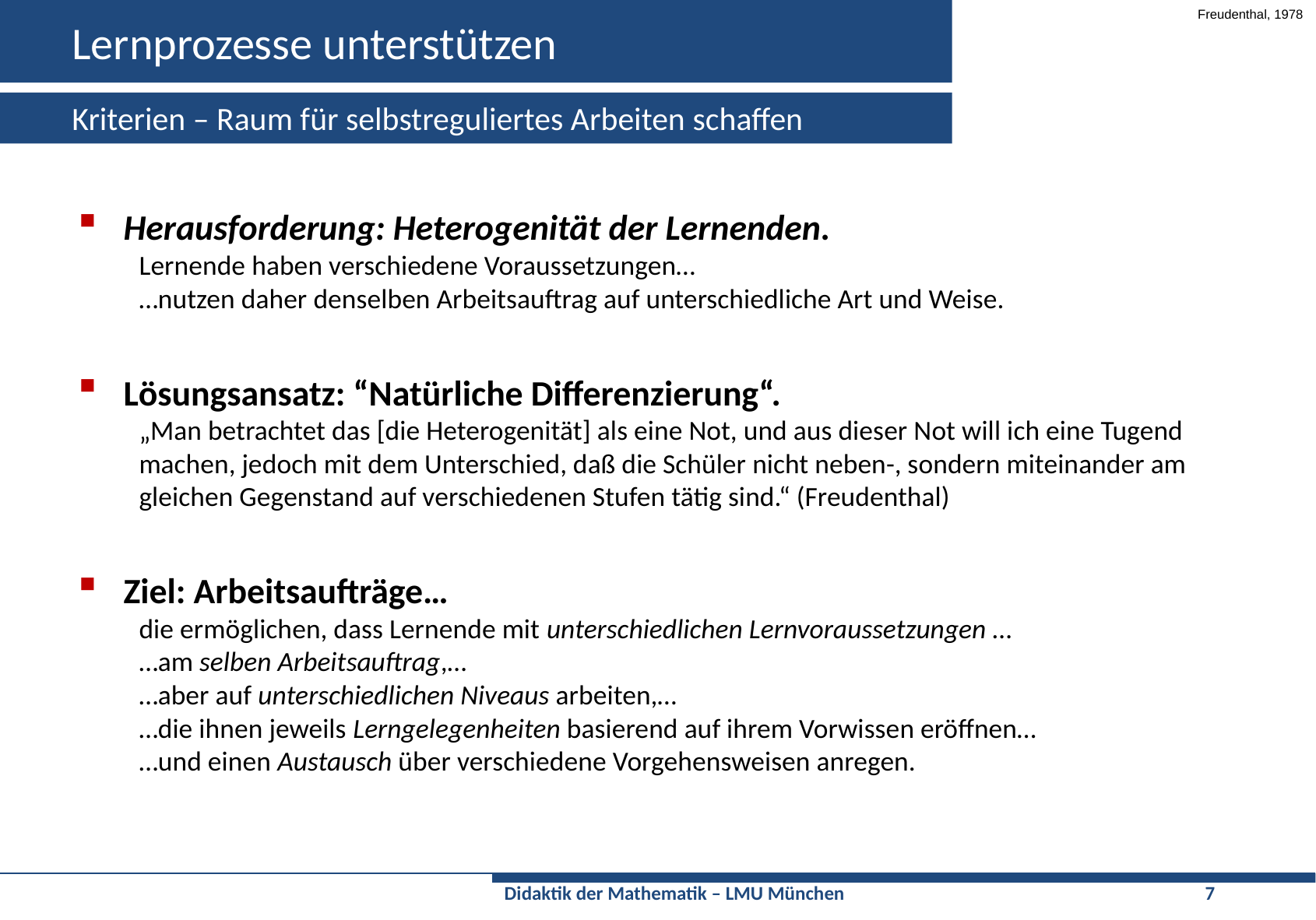

# Lernprozesse unterstützen
Freudenthal, 1978
Kriterien – Raum für selbstreguliertes Arbeiten schaffen

Herausforderung: Heterogenität der Lernenden.
Lernende haben verschiedene Voraussetzungen…
…nutzen daher denselben Arbeitsauftrag auf unterschiedliche Art und Weise.

Lösungsansatz: “Natürliche Differenzierung“.
„Man betrachtet das [die Heterogenität] als eine Not, und aus dieser Not will ich eine Tugend machen, jedoch mit dem Unterschied, daß die Schüler nicht neben-, sondern miteinander am gleichen Gegenstand auf verschiedenen Stufen tätig sind.“ (Freudenthal)

Ziel: Arbeitsaufträge…
die ermöglichen, dass Lernende mit unterschiedlichen Lernvoraussetzungen …
…am selben Arbeitsauftrag,…
…aber auf unterschiedlichen Niveaus arbeiten,…
…die ihnen jeweils Lerngelegenheiten basierend auf ihrem Vorwissen eröffnen…
…und einen Austausch über verschiedene Vorgehensweisen anregen.